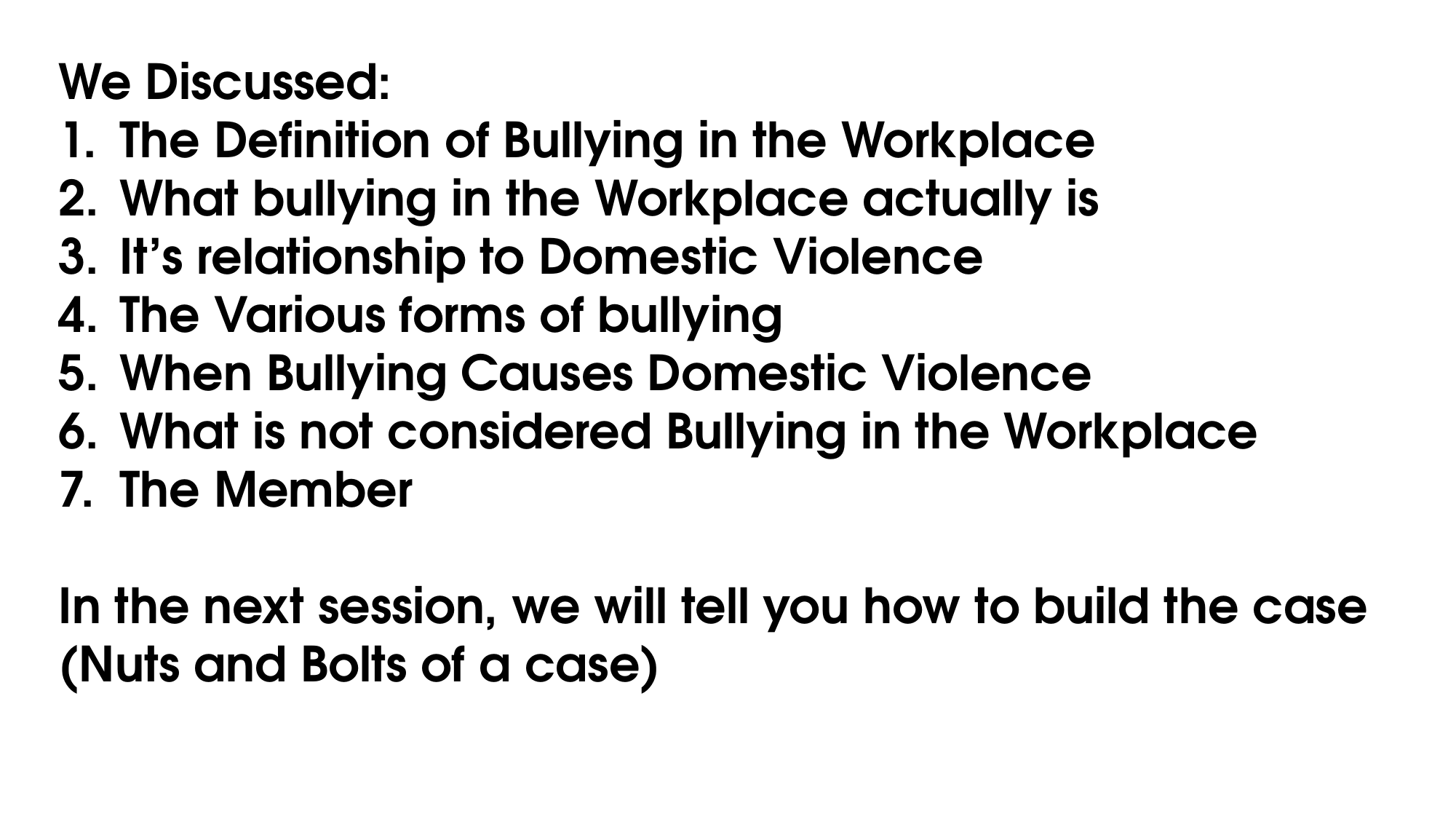

We Discussed:
The Definition of Bullying in the Workplace
What bullying in the Workplace actually is
It’s relationship to Domestic Violence
The Various forms of bullying
When Bullying Causes Domestic Violence
What is not considered Bullying in the Workplace
The Member

In the next session, we will tell you how to build the case (Nuts and Bolts of a case)